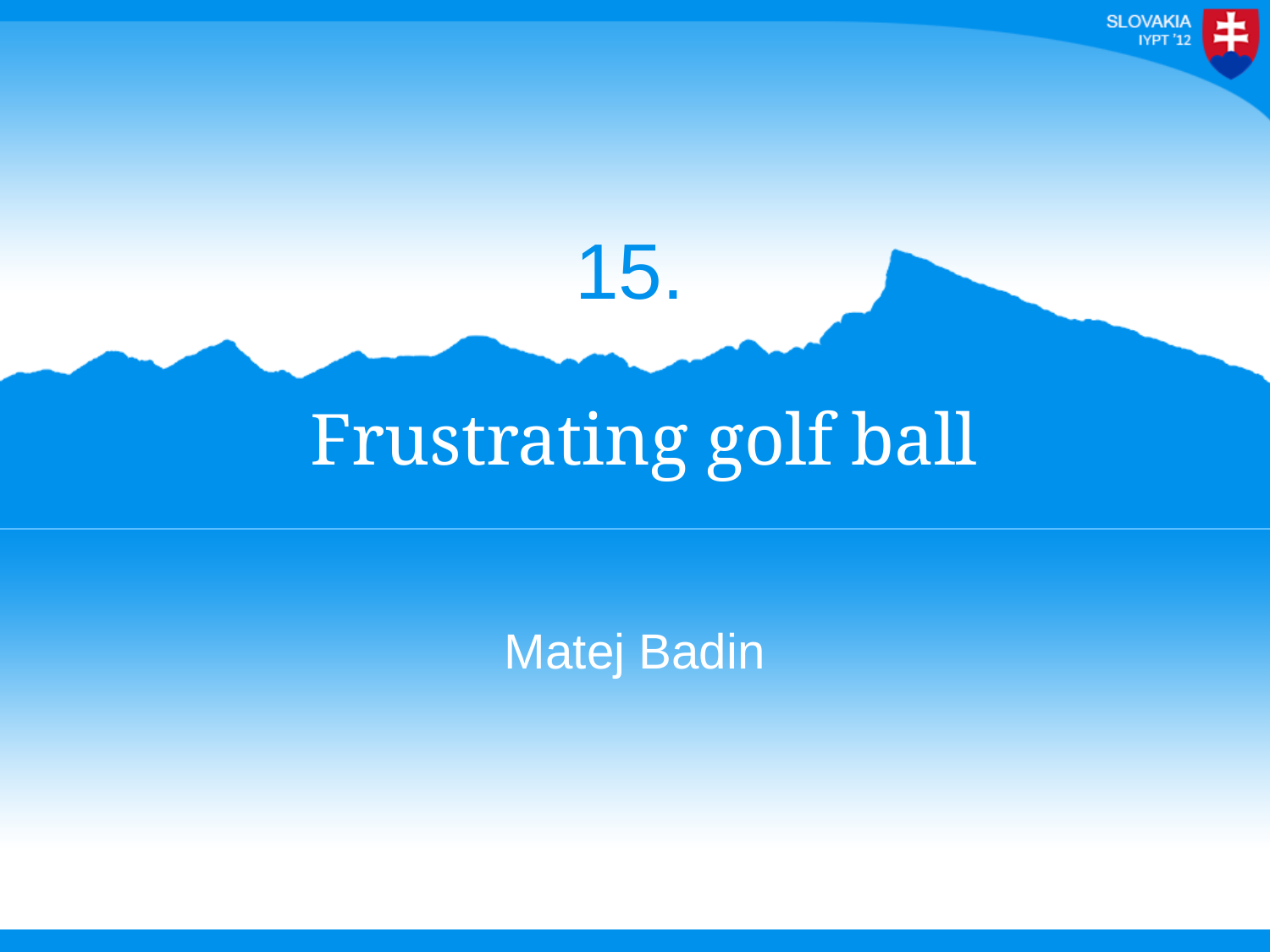

15.
# Frustrating golf ball
Matej Badin